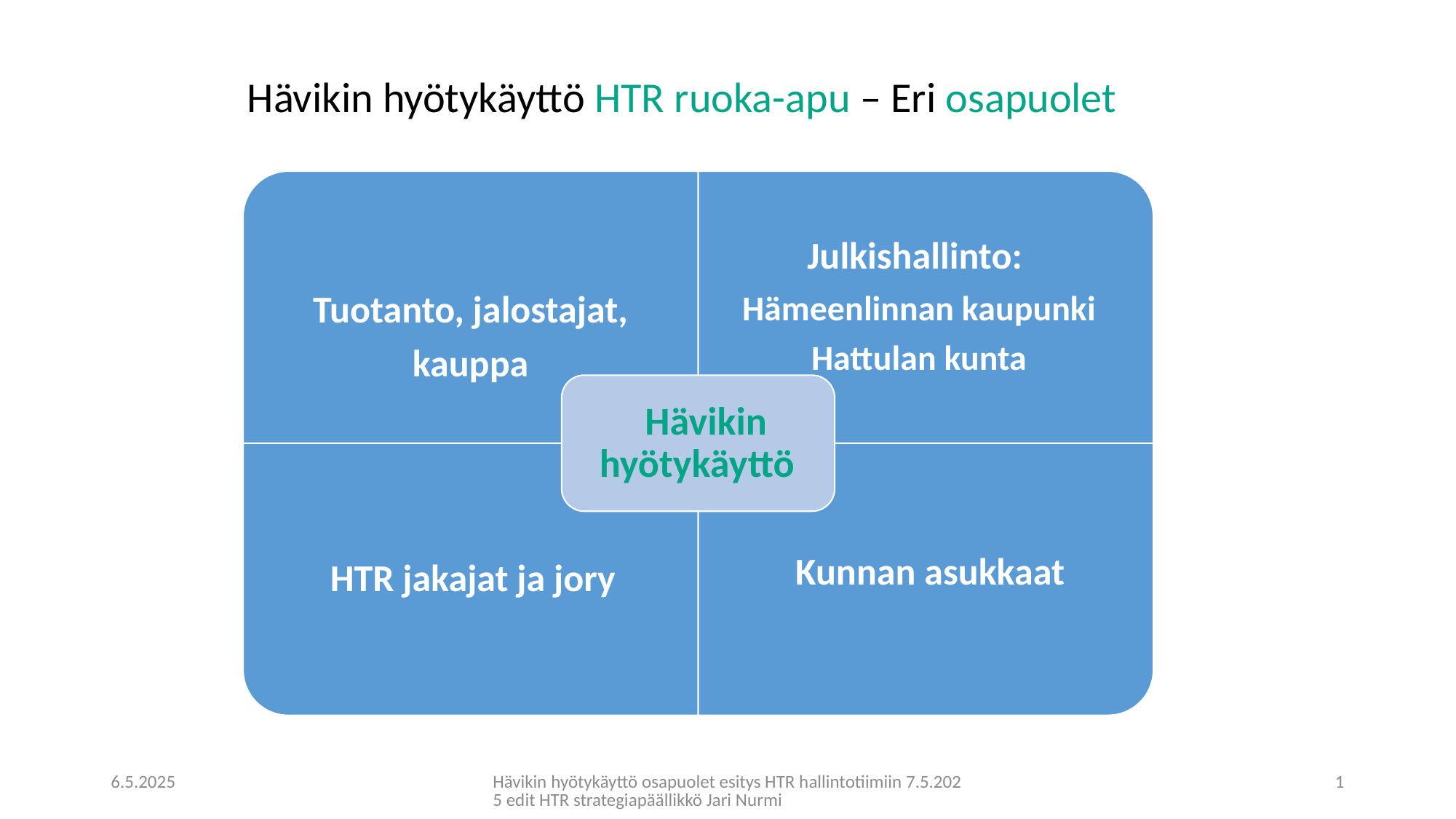

Hävikin hyötykäyttö HTR ruoka-apu – Eri osapuolet

Tuotanto, jalostajat,
kauppa
Julkishallinto:
Hämeenlinnan kaupunki
Hattulan kunta
HTR jakajat ja jory
 Kunnan asukkaat
 Hävikin hyötykäyttö
6.5.2025
Hävikin hyötykäyttö osapuolet esitys HTR hallintotiimiin 7.5.2025 edit HTR strategiapäällikkö Jari Nurmi
1